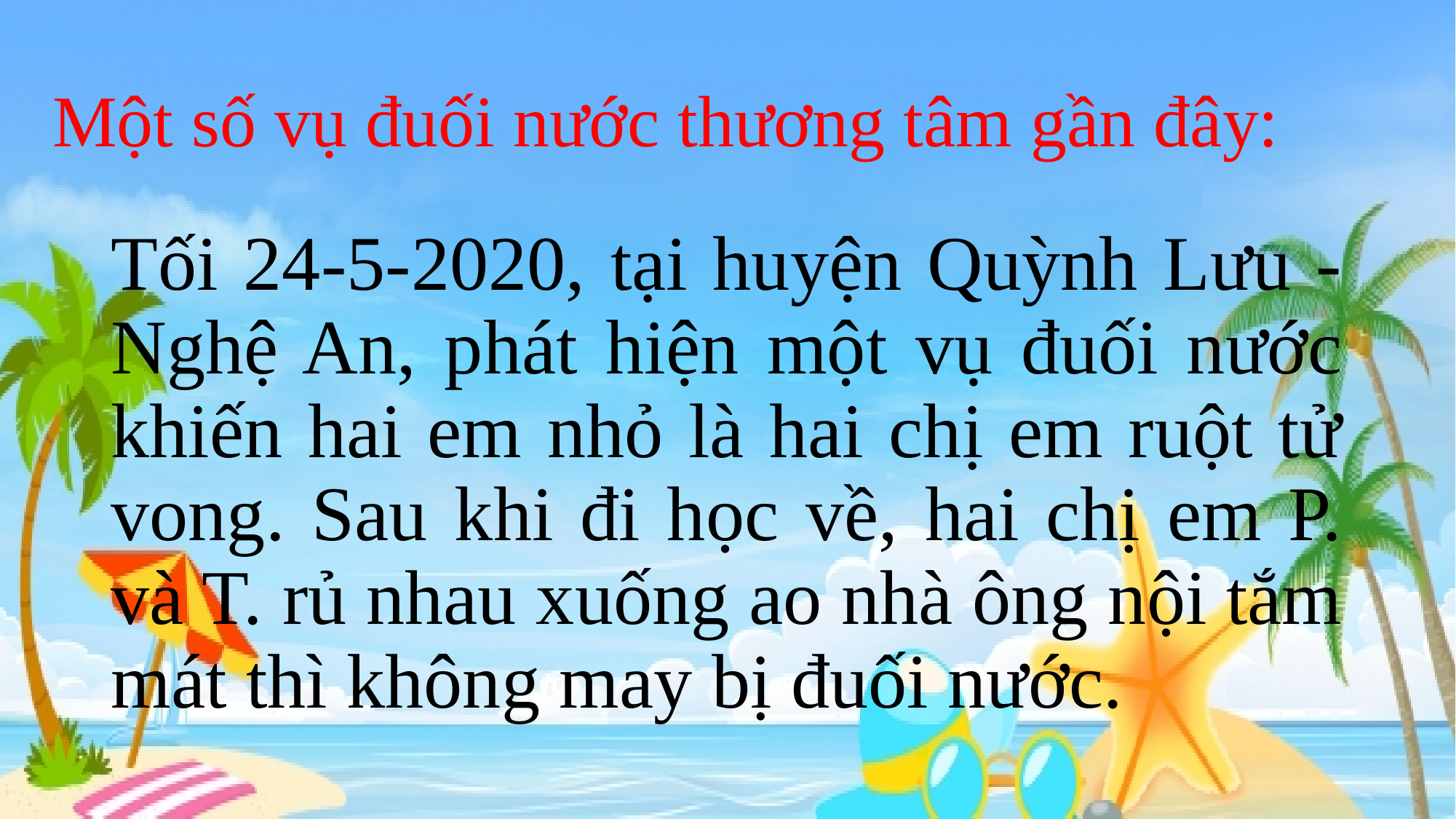

# Một số vụ đuối nước thương tâm gần đây:
Tối 24-5-2020, tại huyện Quỳnh Lưu - Nghệ An, phát hiện một vụ đuối nước khiến hai em nhỏ là hai chị em ruột tử vong. Sau khi đi học về, hai chị em P. và T. rủ nhau xuống ao nhà ông nội tắm mát thì không may bị đuối nước.